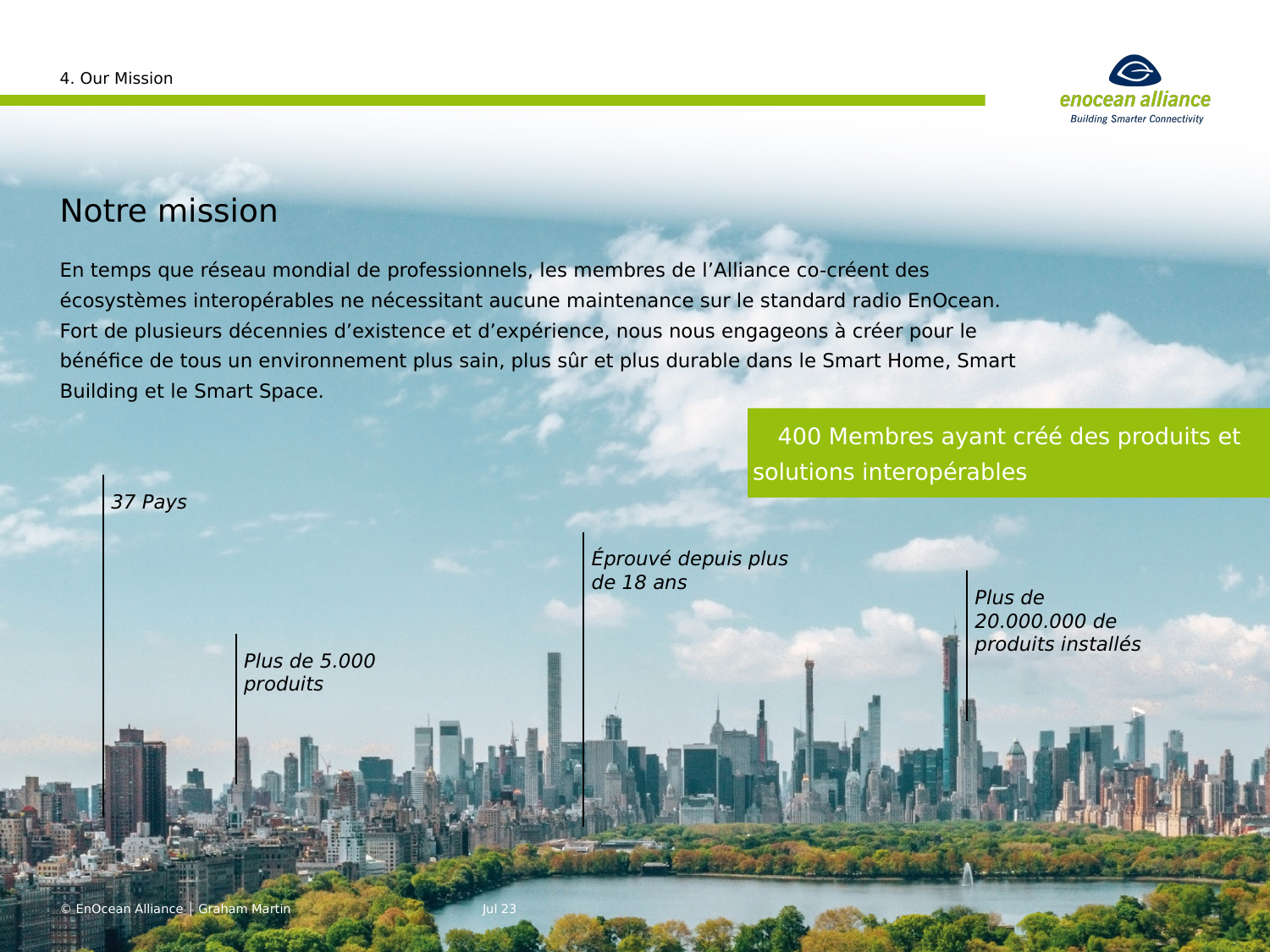

4. Our Mission
# Notre mission
En temps que réseau mondial de professionnels, les membres de l’Alliance co-créent des écosystèmes interopérables ne nécessitant aucune maintenance sur le standard radio EnOcean. Fort de plusieurs décennies d’existence et d’expérience, nous nous engageons à créer pour le bénéfice de tous un environnement plus sain, plus sûr et plus durable dans le Smart Home, Smart Building et le Smart Space.

400 Membres ayant créé des produits et solutions interopérables

37 Pays

Éprouvé depuis plus de 18 ans

Plus de 20.000.000 de produits installés

Plus de 5.000 produits
© EnOcean Alliance │ Graham Martin
Jul 23